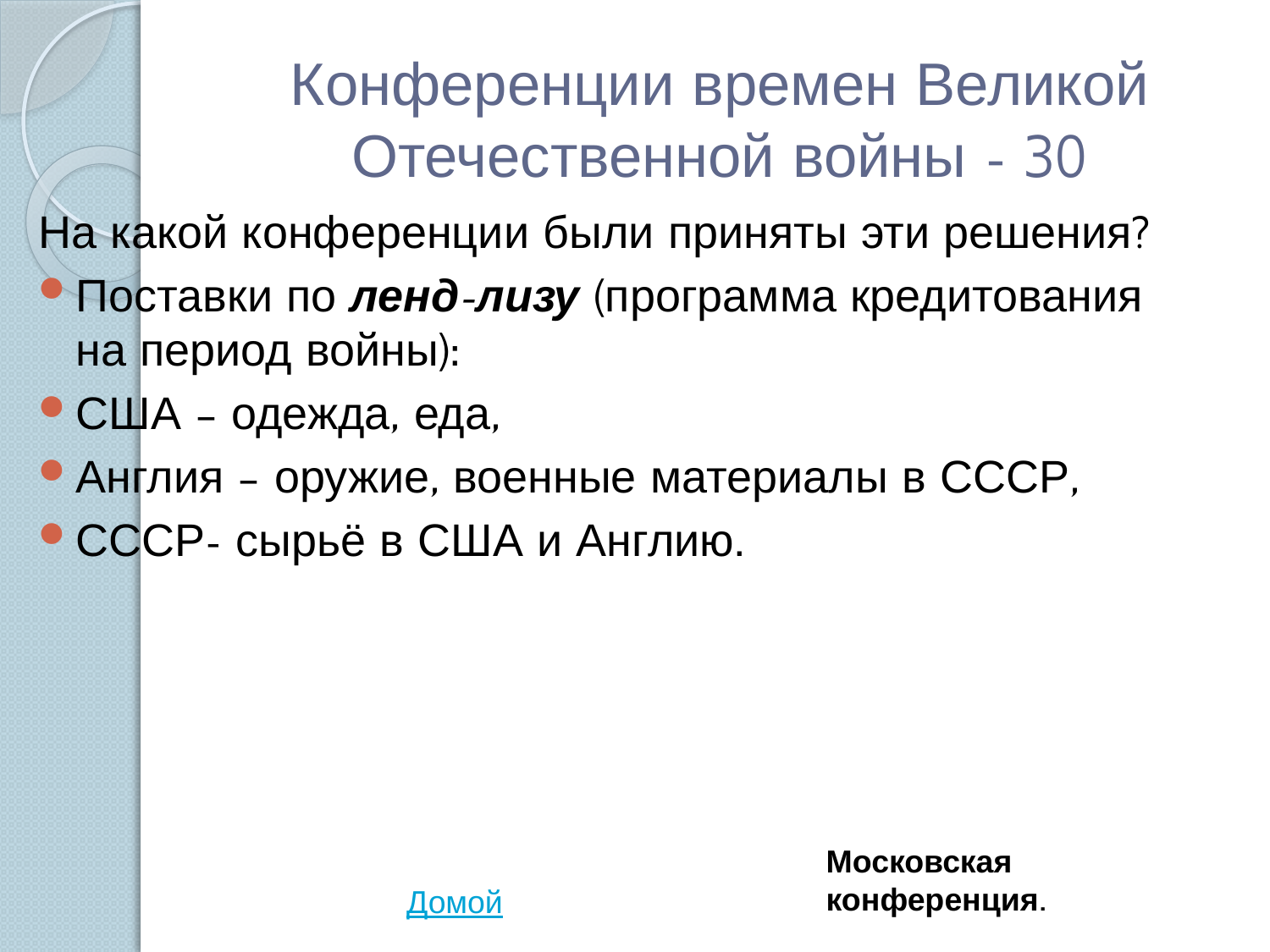

# Конференции времен Великой Отечественной войны - 30
На какой конференции были приняты эти решения?
Поставки по ленд-лизу (программа кредитования на период войны):
США – одежда, еда,
Англия – оружие, военные материалы в СССР,
СССР- сырьё в США и Англию.

Московская конференция.
Домой